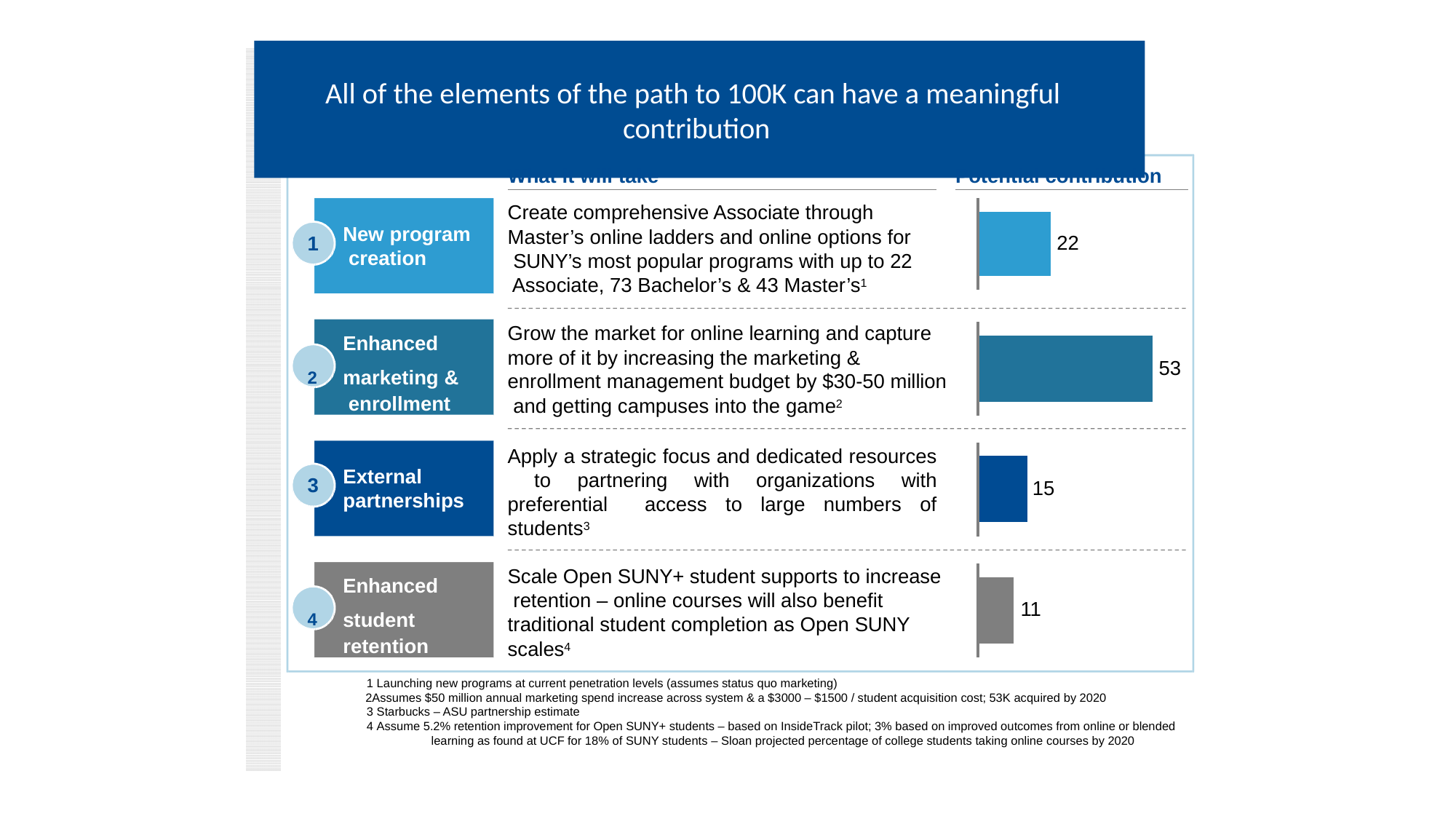

# All of the elements of the path to 100K can have a meaningful  contribution

What it will take
Create comprehensive Associate through  Master’s online ladders and online options for  SUNY’s most popular programs with up to 22  Associate, 73 Bachelor’s & 43 Master’s1

Potential contribution

New program  creation

22
1

Grow the market for online learning and capture  more of it by increasing the marketing &  enrollment management budget by $30-50 million  and getting campuses into the game2

Enhanced
2	marketing &  enrollment

53

Apply a strategic focus and dedicated resources  to partnering with organizations with preferential  access to large numbers of students3

External  partnerships

3
15

Scale Open SUNY+ student supports to increase  retention – online courses will also benefit  traditional student completion as Open SUNY  scales4

Enhanced
4	student  retention

11
Launching new programs at current penetration levels (assumes status quo marketing)
Assumes $50 million annual marketing spend increase across system & a $3000 – $1500 / student acquisition cost; 53K acquired by 2020  3 Starbucks – ASU partnership estimate
4 Assume 5.2% retention improvement for Open SUNY+ students – based on InsideTrack pilot; 3% based on improved outcomes from online or blended  learning as found at UCF for 18% of SUNY students – Sloan projected percentage of college students taking online courses by 2020